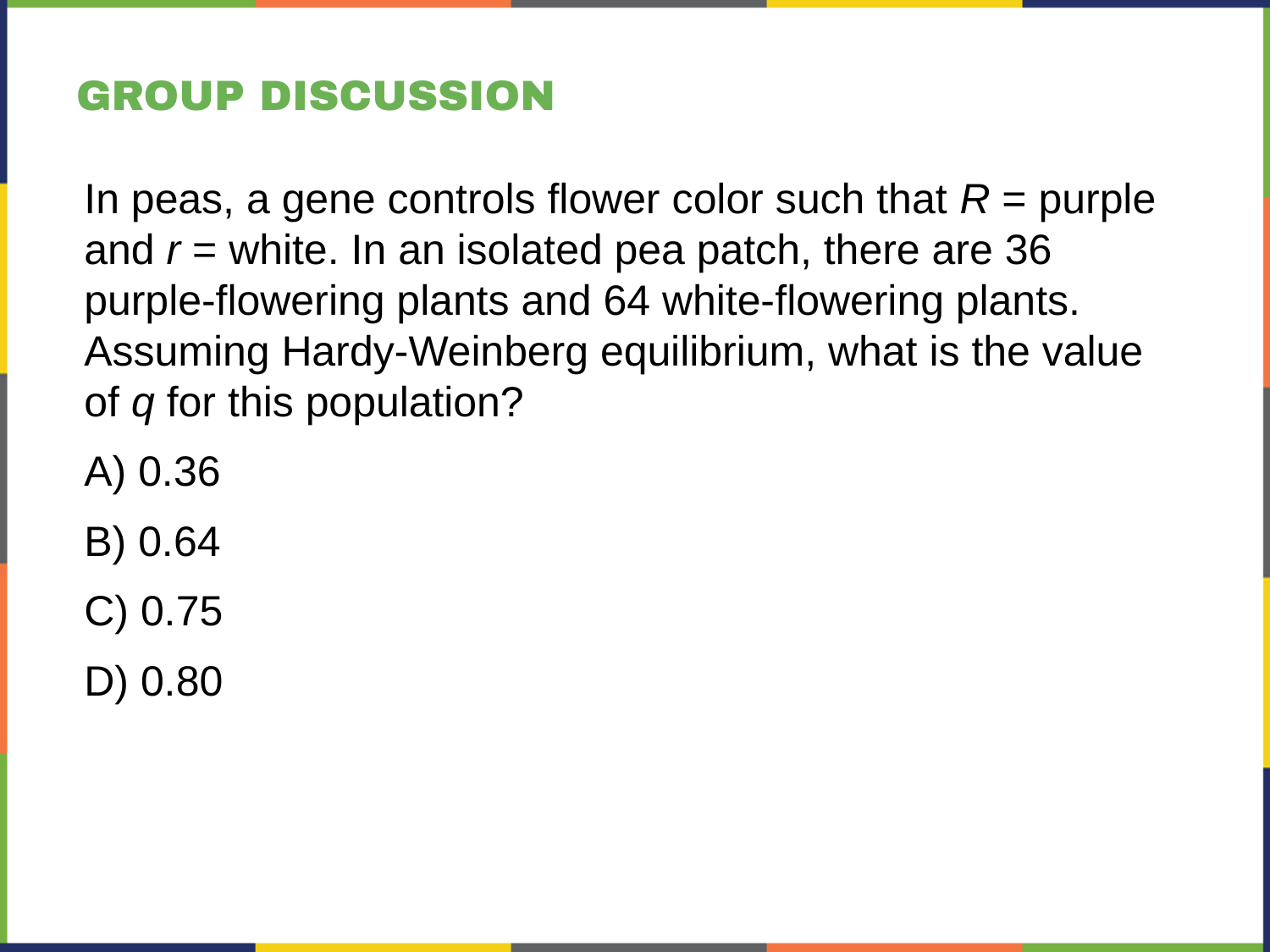

# GROUP DISCUSSION
In peas, a gene controls flower color such that R = purple and r = white. In an isolated pea patch, there are 36 purple-flowering plants and 64 white-flowering plants. Assuming Hardy-Weinberg equilibrium, what is the value of q for this population?
A) 0.36
B) 0.64
C) 0.75
D) 0.80